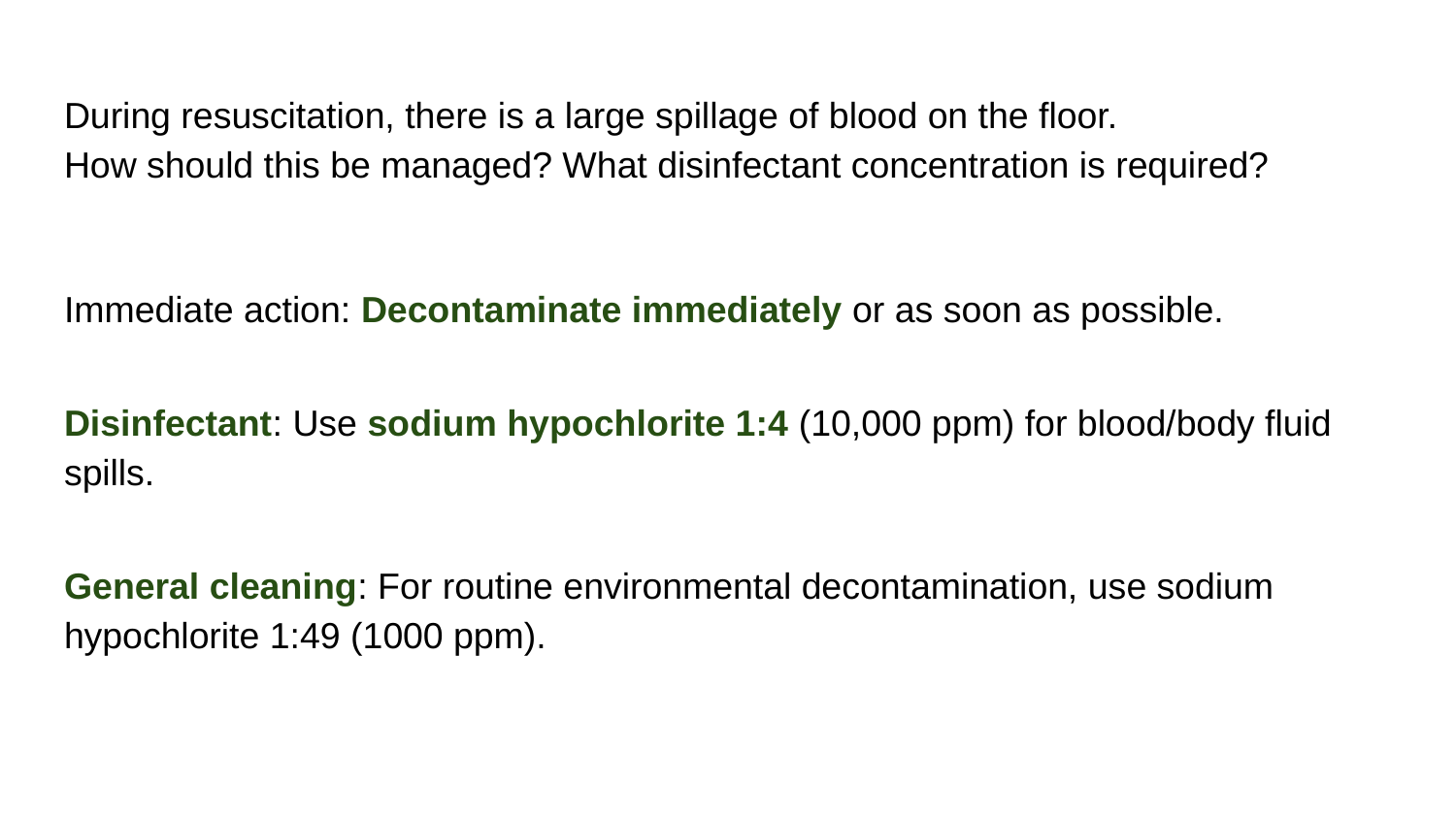

# During resuscitation, there is a large spillage of blood on the floor. How should this be managed? What disinfectant concentration is required?
Immediate action: Decontaminate immediately or as soon as possible.
Disinfectant: Use sodium hypochlorite 1:4 (10,000 ppm) for blood/body fluid spills.
General cleaning: For routine environmental decontamination, use sodium hypochlorite 1:49 (1000 ppm).